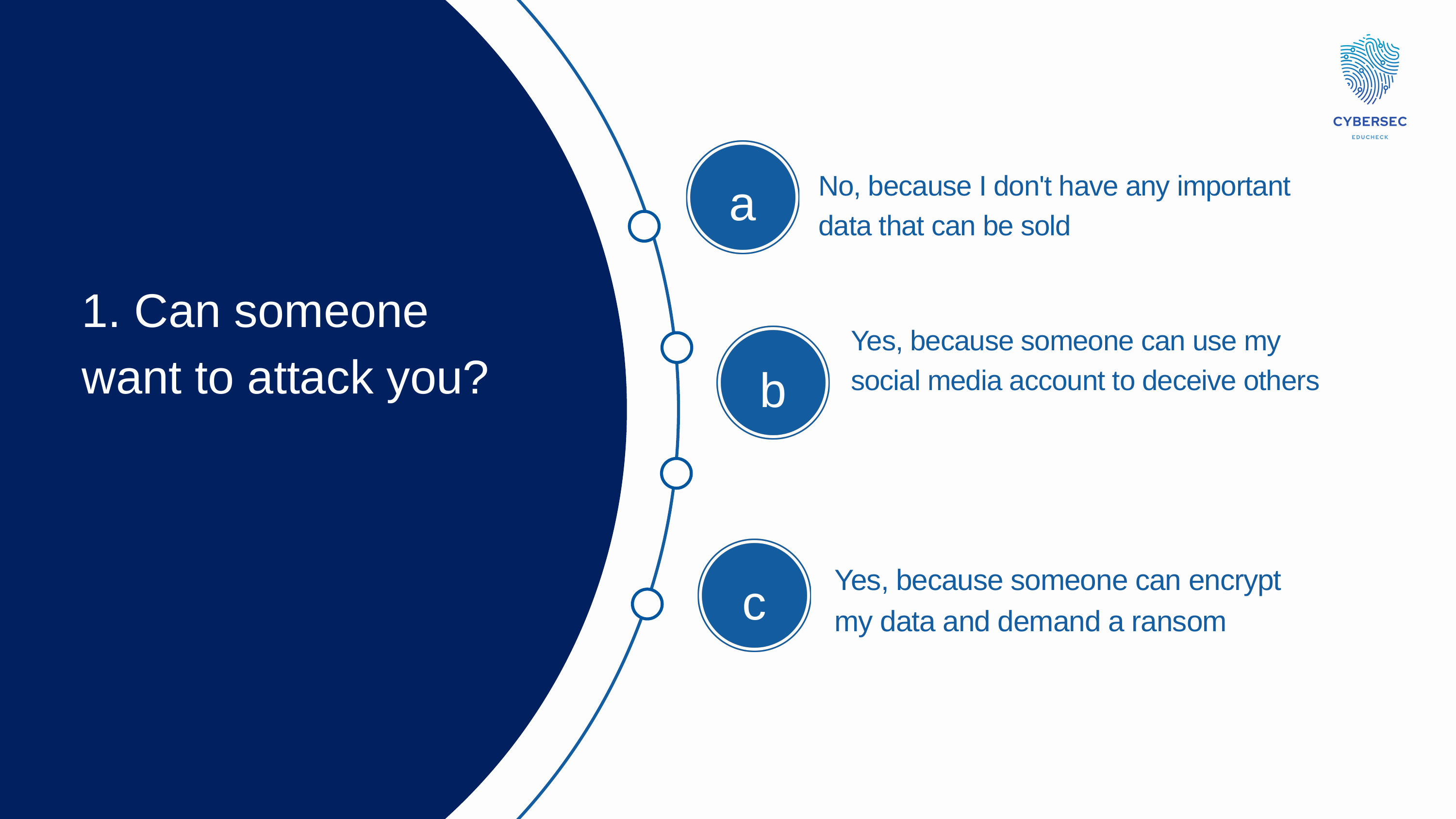

No, because I don't have any important data that can be sold
a

1. Can someone want to attack you?

Yes, because someone can use my social media account to deceive others

b

c
Yes, because someone can encrypt my data and demand a ransom